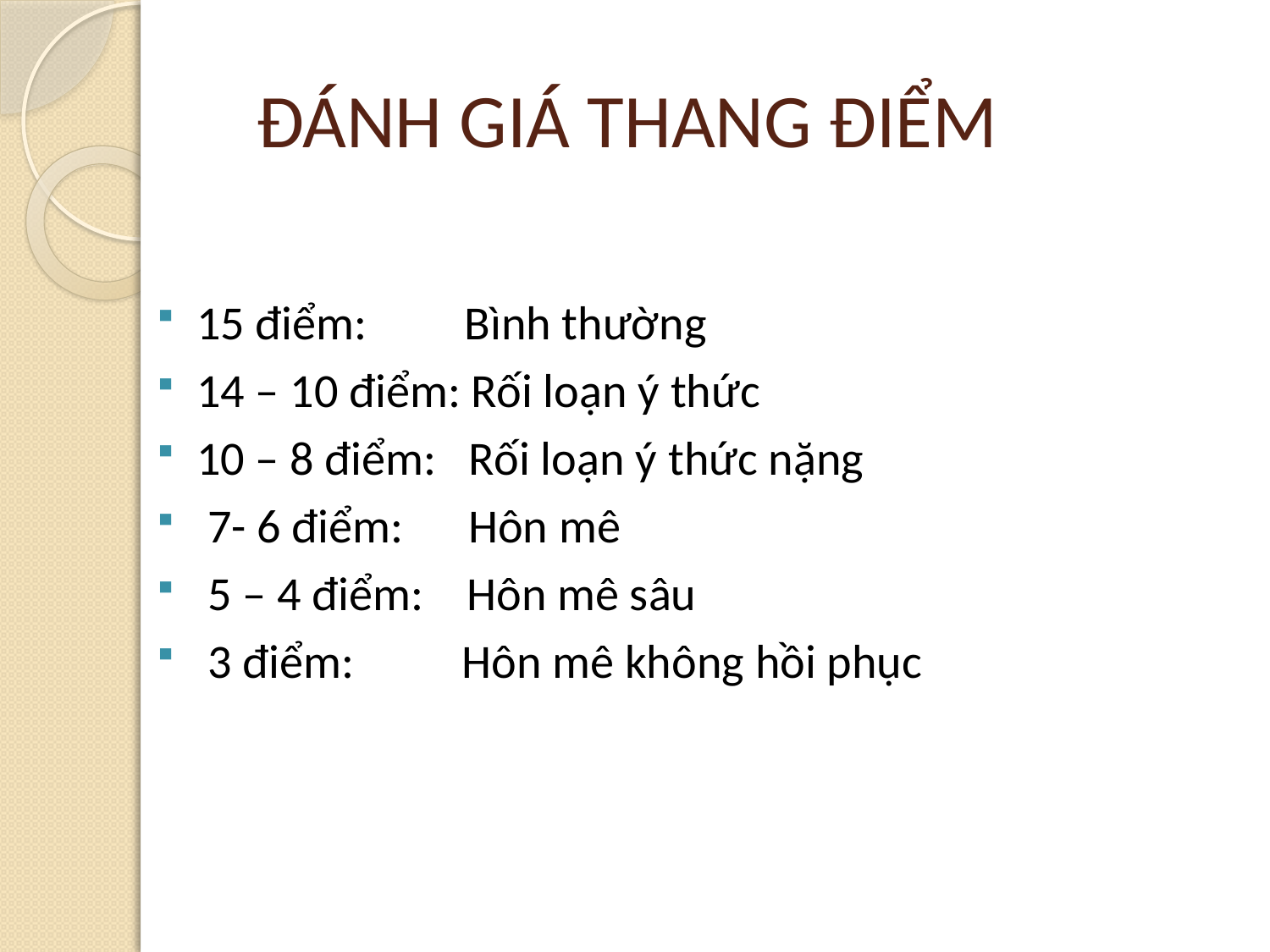

# ĐÁNH GIÁ THANG ĐIỂM
15 điểm:         Bình thường
14 – 10 điểm: Rối loạn ý thức
10 – 8 điểm:   Rối loạn ý thức nặng
 7- 6 điểm:      Hôn mê
 5 – 4 điểm:    Hôn mê sâu
 3 điểm:          Hôn mê không hồi phục